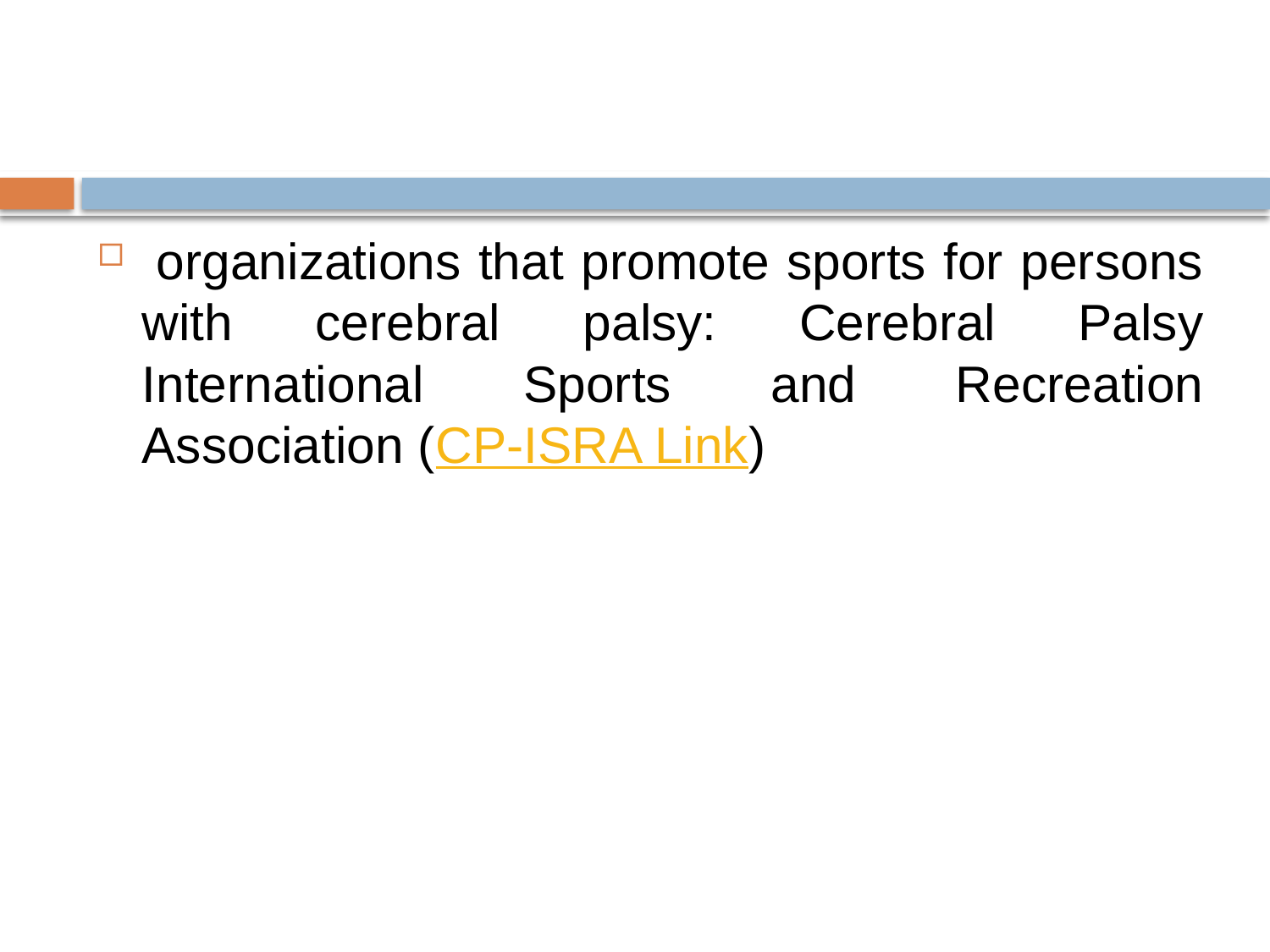

#
 organizations that promote sports for persons with cerebral palsy: Cerebral Palsy International Sports and Recreation Association (CP-ISRA Link)